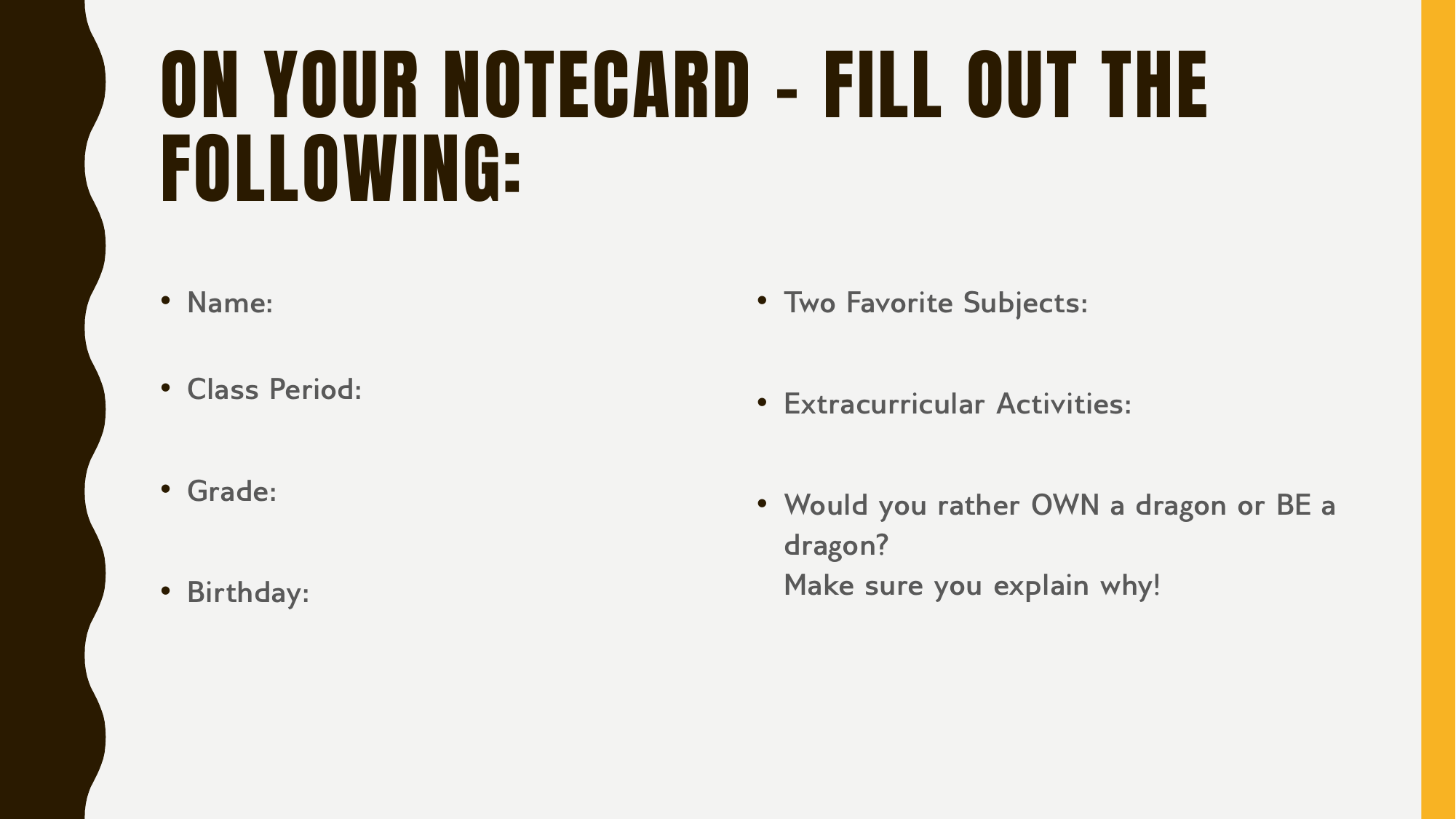

# On your notecard – Fill out the following:
Name:
Class Period:

Grade:

Birthday:

Two Favorite Subjects:

Extracurricular Activities:

Would you rather OWN a dragon or BE a dragon?
Make sure you explain why!